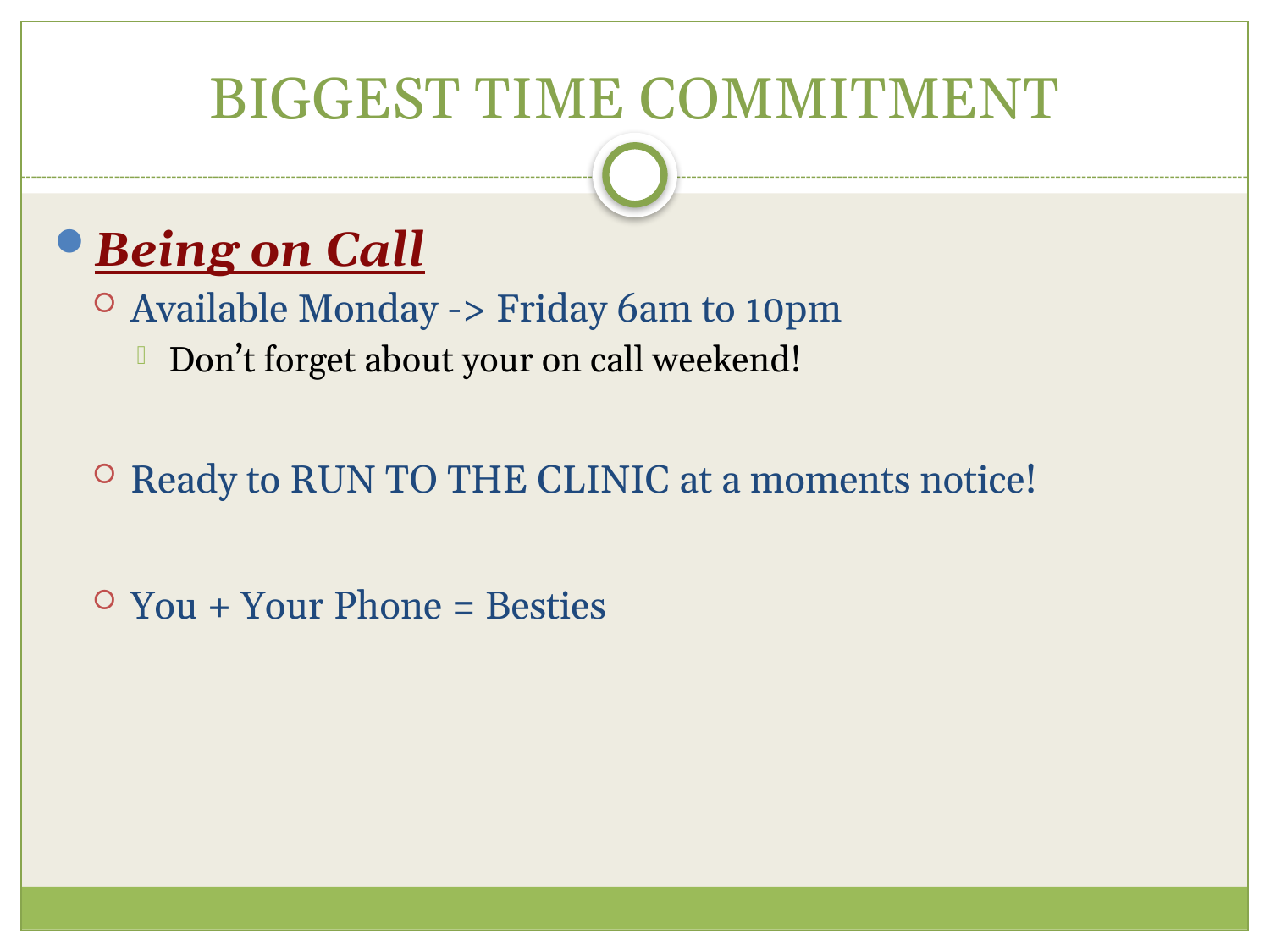

# BIGGEST TIME COMMITMENT
Being on Call
Available Monday -> Friday 6am to 10pm
Don’t forget about your on call weekend!

Ready to RUN TO THE CLINIC at a moments notice!

You + Your Phone = Besties